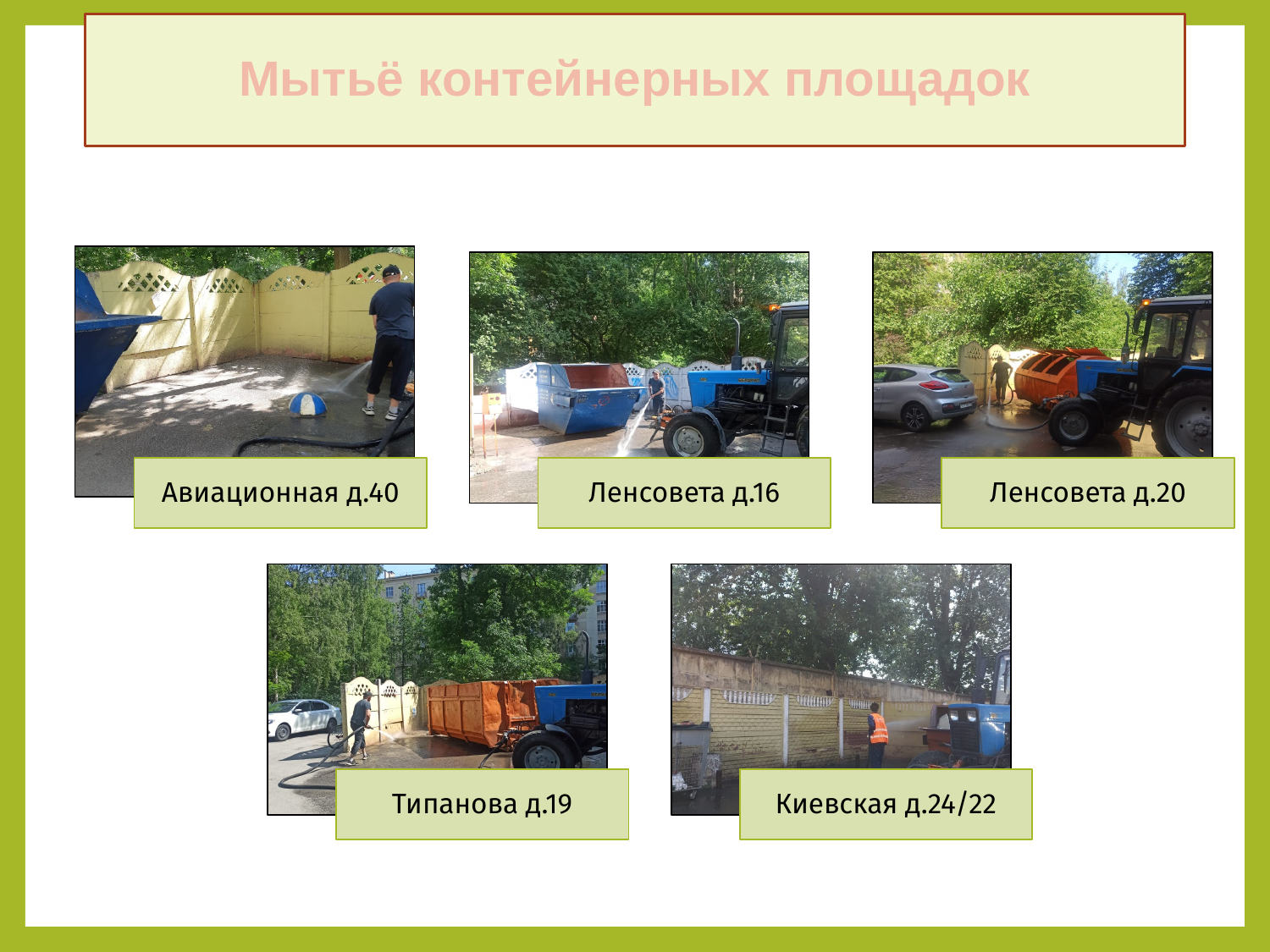

# Мытьё контейнерных площадок
Авиационная д.40
Ленсовета д.16
Ленсовета д.20
Типанова д.19
Киевская д.24/22